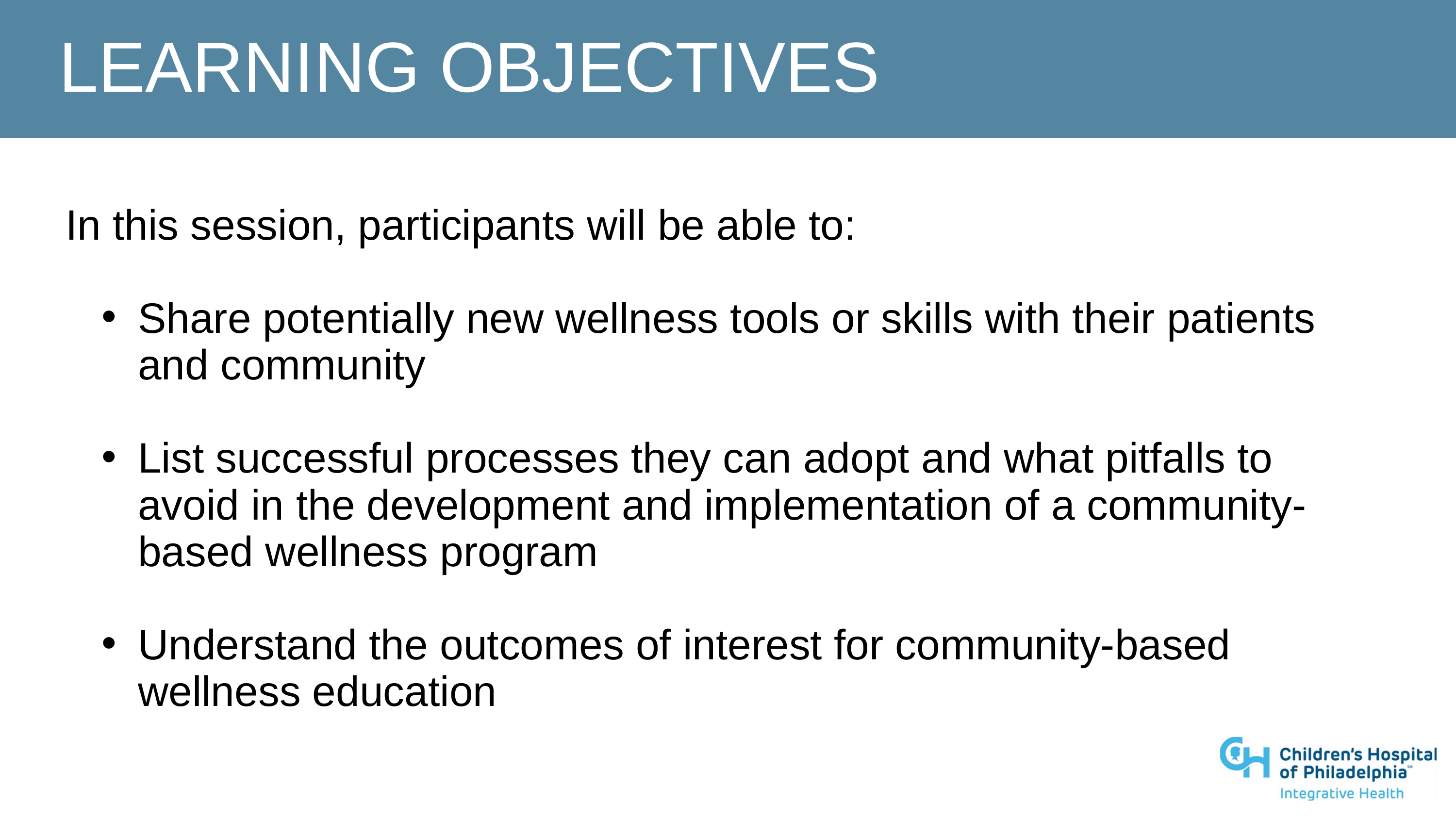

LEARNING OBJECTIVES
In this session, participants will be able to:

Share potentially new wellness tools or skills with their patients and community

List successful processes they can adopt and what pitfalls to avoid in the development and implementation of a community-based wellness program

Understand the outcomes of interest for community-based wellness education